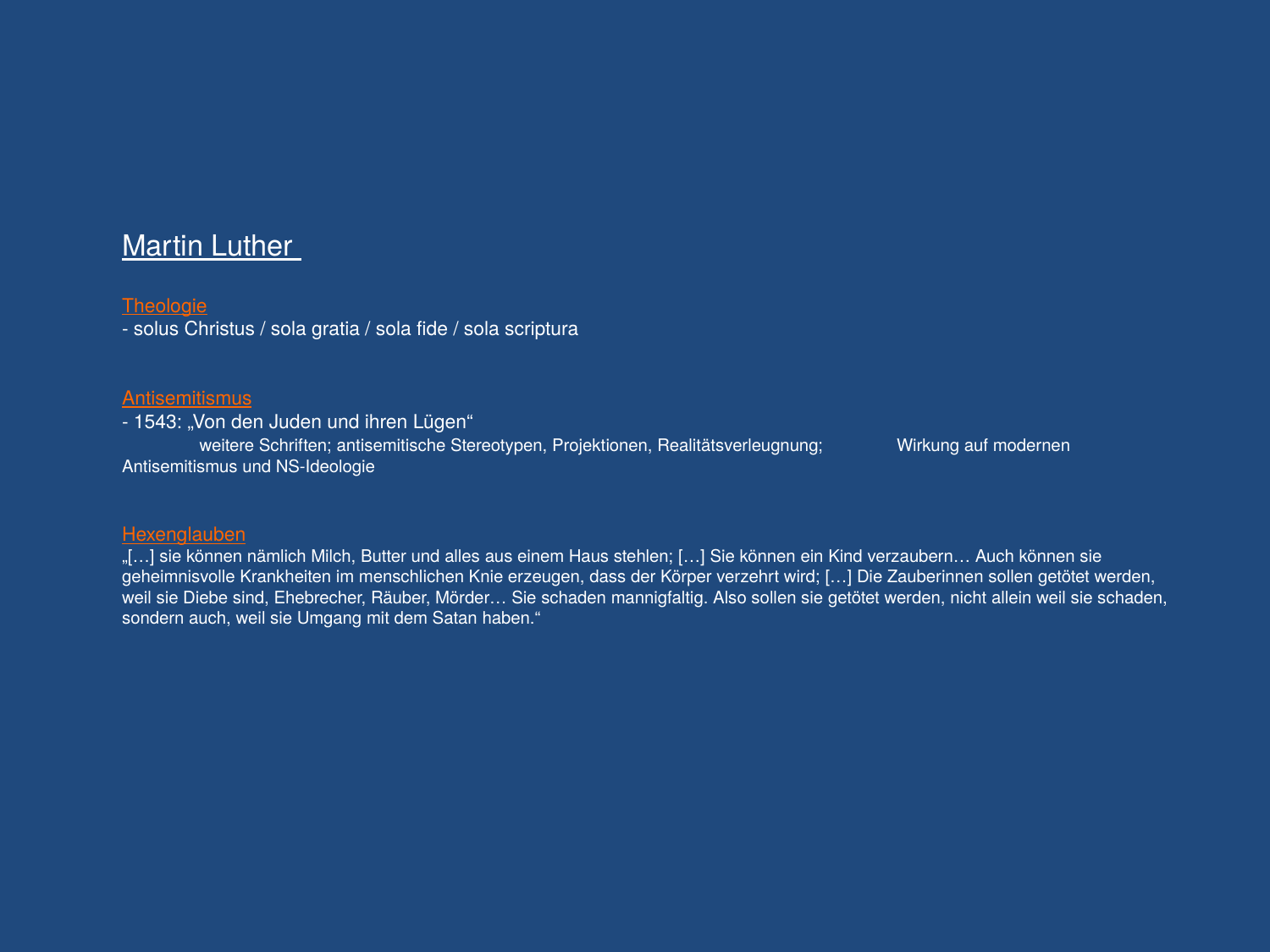

# Martin Luther Theologie - solus Christus / sola gratia / sola fide / sola scriptura Antisemitismus - 1543: „Von den Juden und ihren Lügen“ weitere Schriften; antisemitische Stereotypen, Projektionen, Realitätsverleugnung; 	Wirkung auf modernen Antisemitismus und NS-Ideologie Hexenglauben „[…] sie können nämlich Milch, Butter und alles aus einem Haus stehlen; […] Sie können ein Kind verzaubern… Auch können sie geheimnisvolle Krankheiten im menschlichen Knie erzeugen, dass der Körper verzehrt wird; […] Die Zauberinnen sollen getötet werden, weil sie Diebe sind, Ehebrecher, Räuber, Mörder… Sie schaden mannigfaltig. Also sollen sie getötet werden, nicht allein weil sie schaden, sondern auch, weil sie Umgang mit dem Satan haben.“